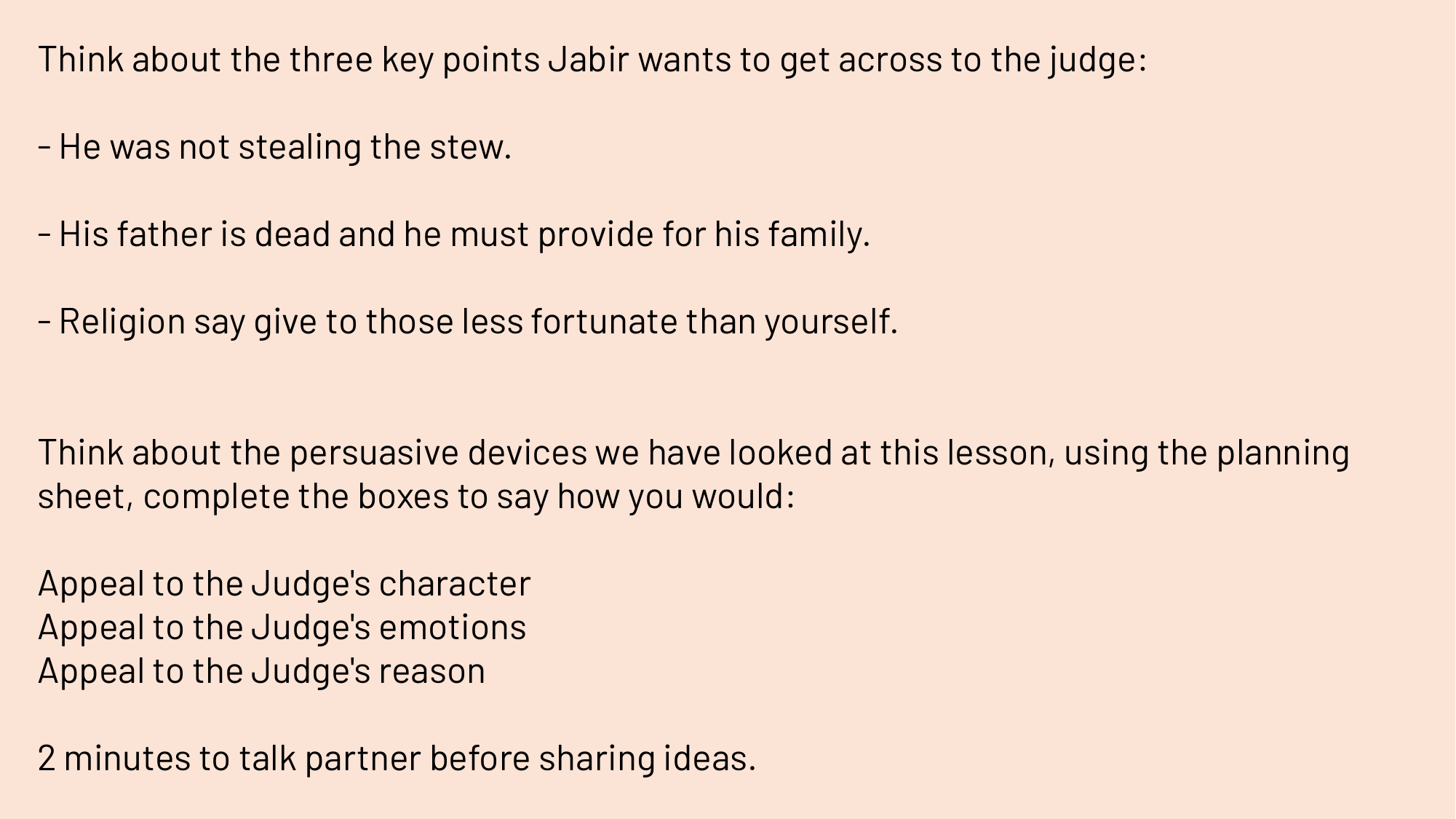

Think about the three key points Jabir wants to get across to the judge:
- He was not stealing the stew.
- His father is dead and he must provide for his family.
- Religion say give to those less fortunate than yourself.
Think about the persuasive devices we have looked at this lesson, using the planning sheet, complete the boxes to say how you would:
Appeal to the Judge's character
Appeal to the Judge's emotions
Appeal to the Judge's reason
2 minutes to talk partner before sharing ideas.